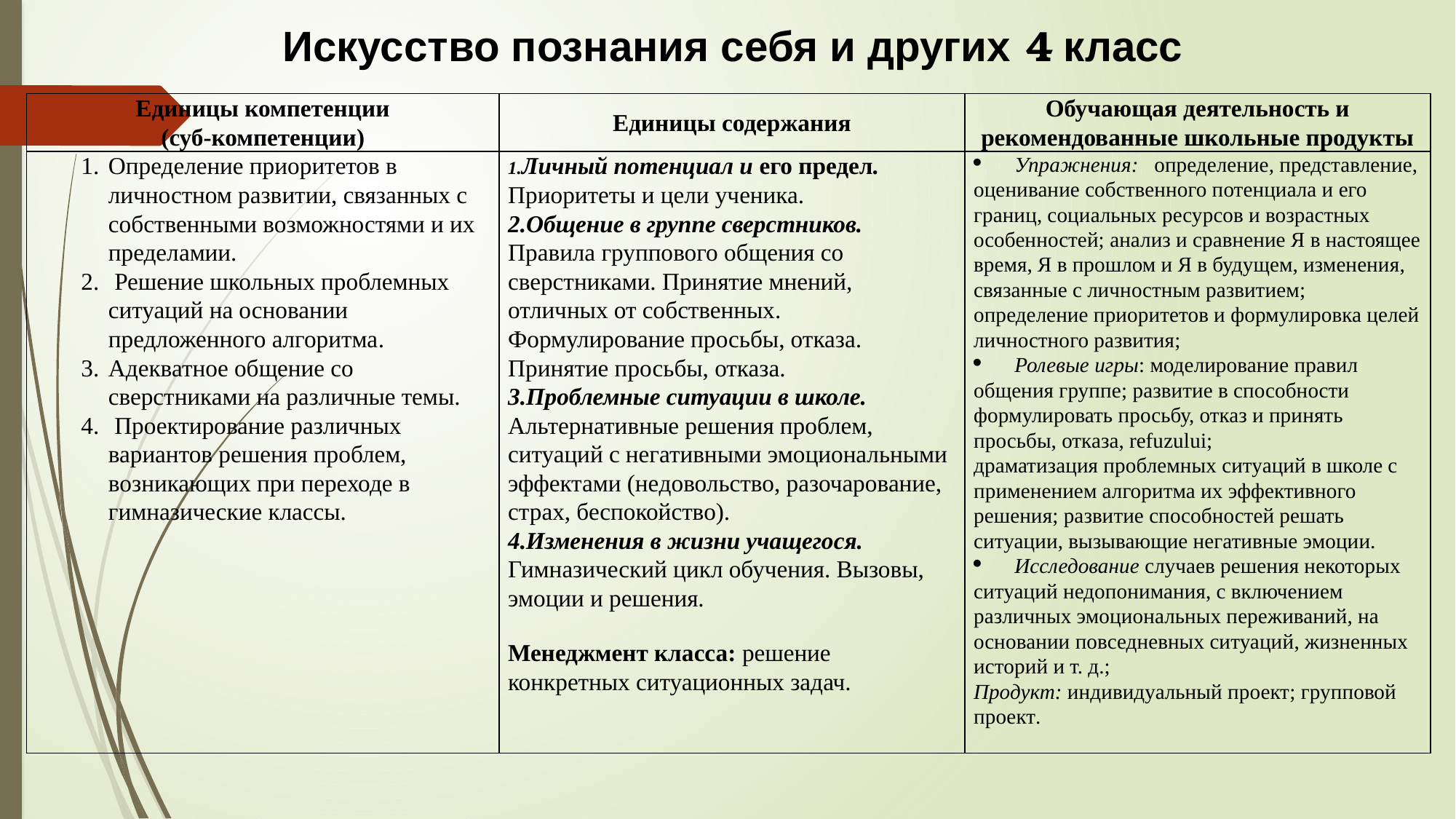

Искусство познания себя и других 4 класс
| Единицы компетенции (суб-компетенции) | Единицы содержания | Обучающая деятельность и рекомендованные школьные продукты |
| --- | --- | --- |
| Определение приоритетов в личностном развитии, связанных с собственными возможностями и их пределамии.  Решение школьных проблемных ситуаций на основании предложенного алгоритма. Адекватное общение со сверстниками на различные темы.  Проектирование различных вариантов решения проблем, возникающих при переходе в гимназические классы. | 1.Личный потенциал и его предел. Приоритеты и цели ученика. 2.Общение в группе сверстников. Правила группового общения со сверстниками. Принятие мнений, отличных от собственных. Формулирование просьбы, отказа. Принятие просьбы, отказа. 3.Проблемные ситуации в школе. Альтернативные решения проблем, ситуаций с негативными эмоциональными эффектами (недовольство, разочарование, страх, беспокойство). 4.Изменения в жизни учащегося. Гимназический цикл обучения. Вызовы, эмоции и решения. Менеджмент класса: решение конкретных ситуационных задач. | Упражнения: определение, представление, оценивание собственного потенциала и его границ, социальных ресурсов и возрастных особенностей; анализ и сравнение Я в настоящее время, Я в прошлом и Я в будущем, изменения, связанные с личностным развитием; определение приоритетов и формулировка целей личностного развития; Ролевые игры: моделирование правил общения группе; развитие в способности формулировать просьбу, отказ и принять просьбы, отказа, refuzului; драматизация проблемных ситуаций в школе с применением алгоритма их эффективного решения; развитие способностей решать ситуации, вызывающие негативные эмоции. Исследование случаев решения некоторых ситуаций недопонимания, с включением различных эмоциональных переживаний, на основании повседневных ситуаций, жизненных историй и т. д.; Продукт: индивидуальный проект; групповой проект. |